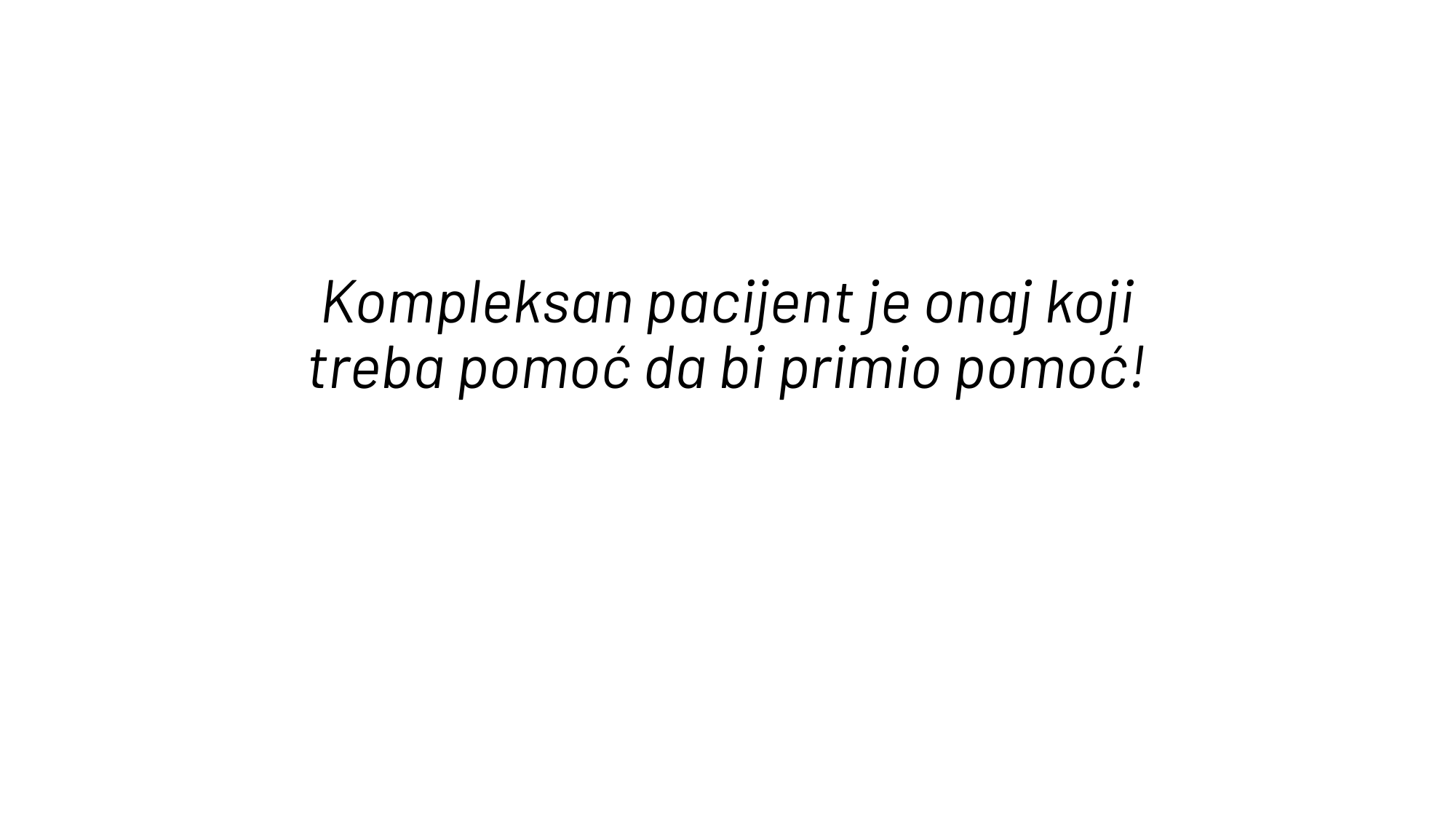

# Kompleksan pacijent je onaj koji treba pomoć da bi primio pomoć!